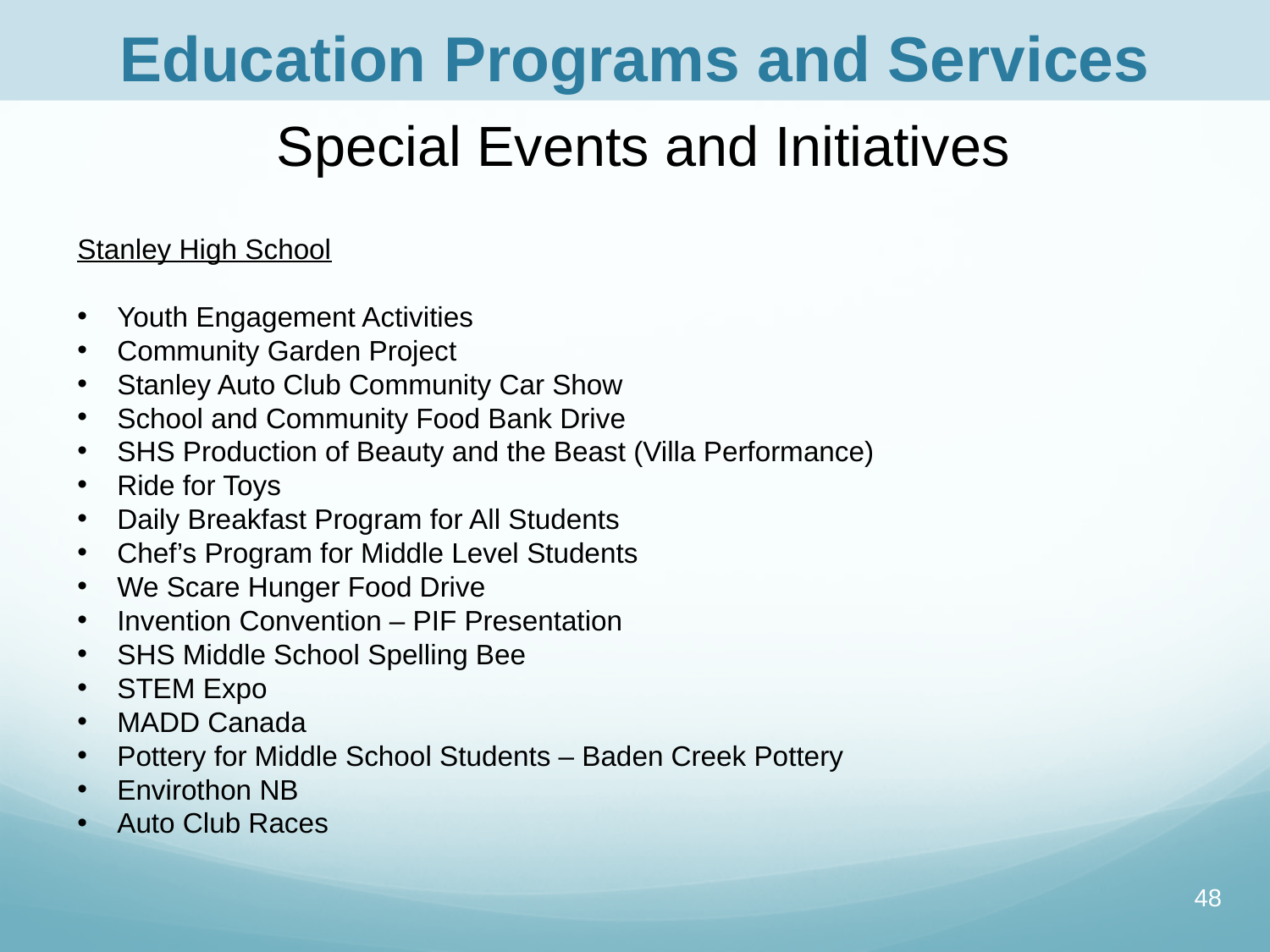

# Education Programs and Services
Special Events and Initiatives
Stanley High School

Youth Engagement Activities
Community Garden Project
Stanley Auto Club Community Car Show
School and Community Food Bank Drive
SHS Production of Beauty and the Beast (Villa Performance)
Ride for Toys
Daily Breakfast Program for All Students
Chef’s Program for Middle Level Students
We Scare Hunger Food Drive
Invention Convention – PIF Presentation
SHS Middle School Spelling Bee
STEM Expo
MADD Canada
Pottery for Middle School Students – Baden Creek Pottery
Envirothon NB
Auto Club Races

48